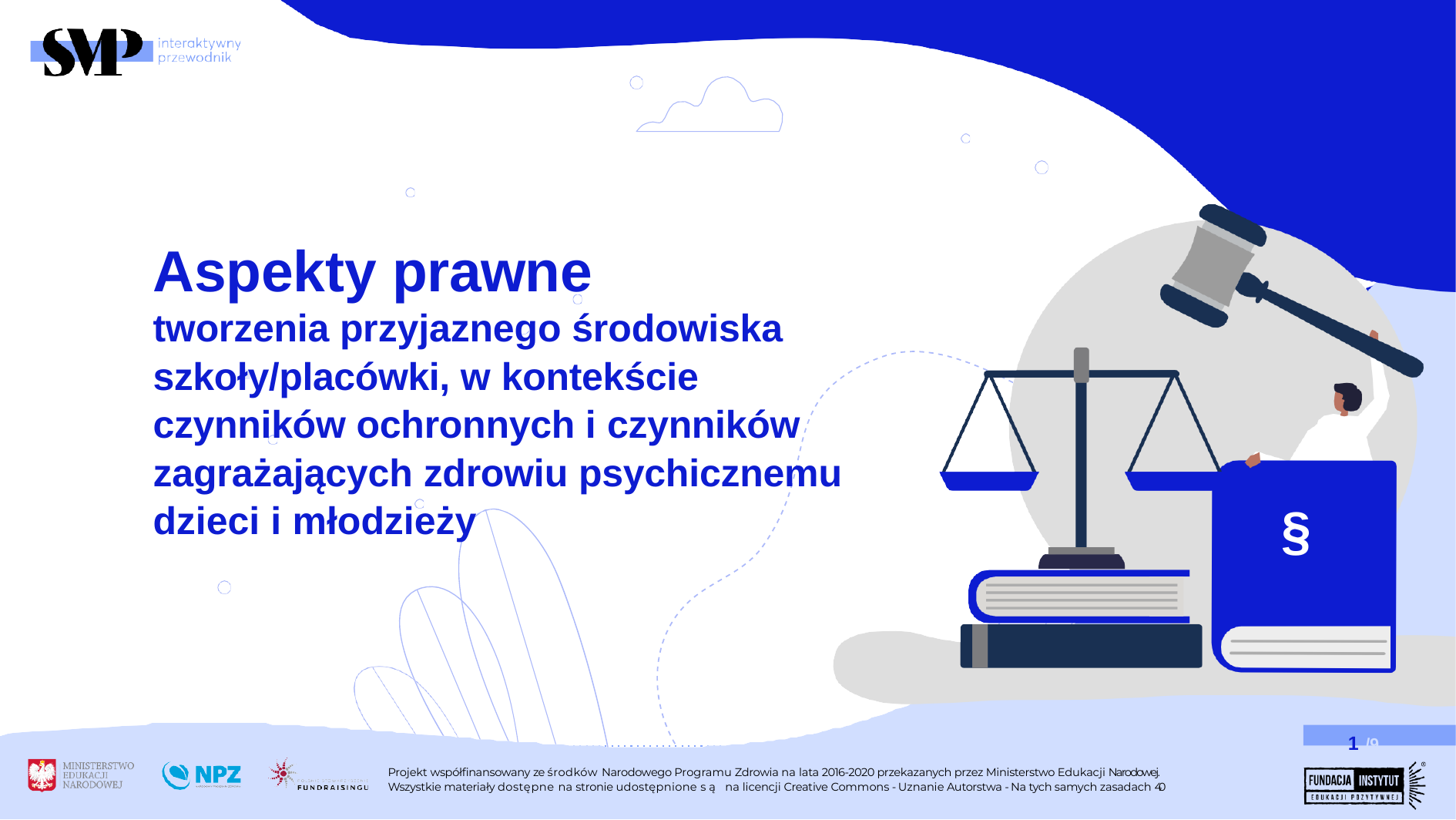

Aspekty prawne
# Aspekty prawne
tworzenia przyjaznego środowiska  szkoły/placówki, w kontekście  czynników ochronnych i czynników  zagrażających zdrowiu psychicznemu  dzieci i młodzieży
§
1 /9

Projekt współfinansowany ze środków Narodowego Programu Zdrowia na lata 2016-2020 przekazanych przez Ministerstwo Edukacji Narodowej.  Wszystkie materiały dostępne na stronie udostępnione są na licencji Creative Commons - Uznanie Autorstwa - Na tych samych zasadach 4.0